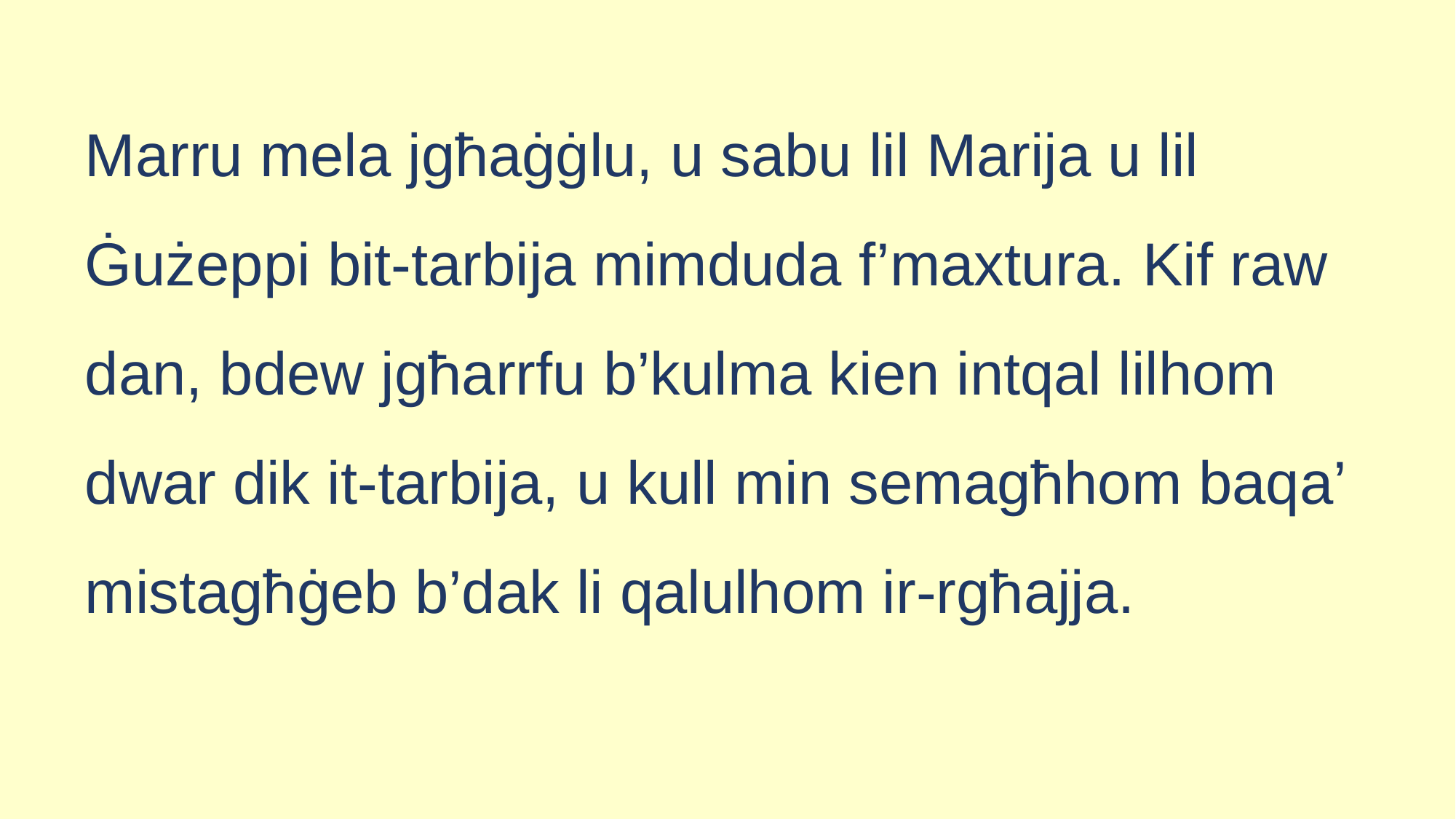

Marru mela jgħaġġlu, u sabu lil Marija u lil Ġużeppi bit-tarbija mimduda f’maxtura. Kif raw dan, bdew jgħarrfu b’kulma kien intqal lilhom dwar dik it-tarbija, u kull min semagħhom baqa’ mistagħġeb b’dak li qalulhom ir-rgħajja.